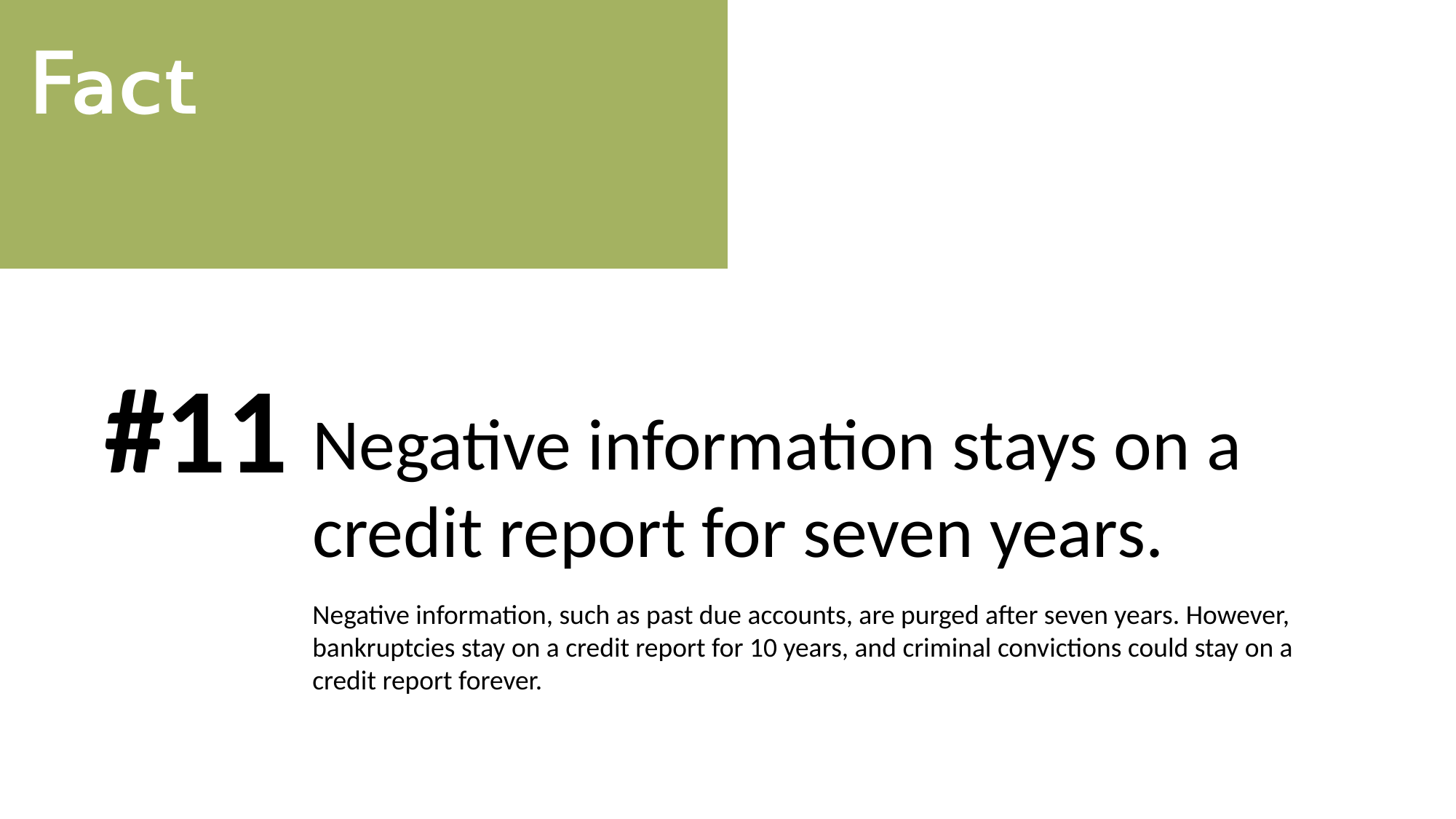

Fact
#11
Negative information stays on a credit report for seven years.
Negative information, such as past due accounts, are purged after seven years. However, bankruptcies stay on a credit report for 10 years, and criminal convictions could stay on a credit report forever.